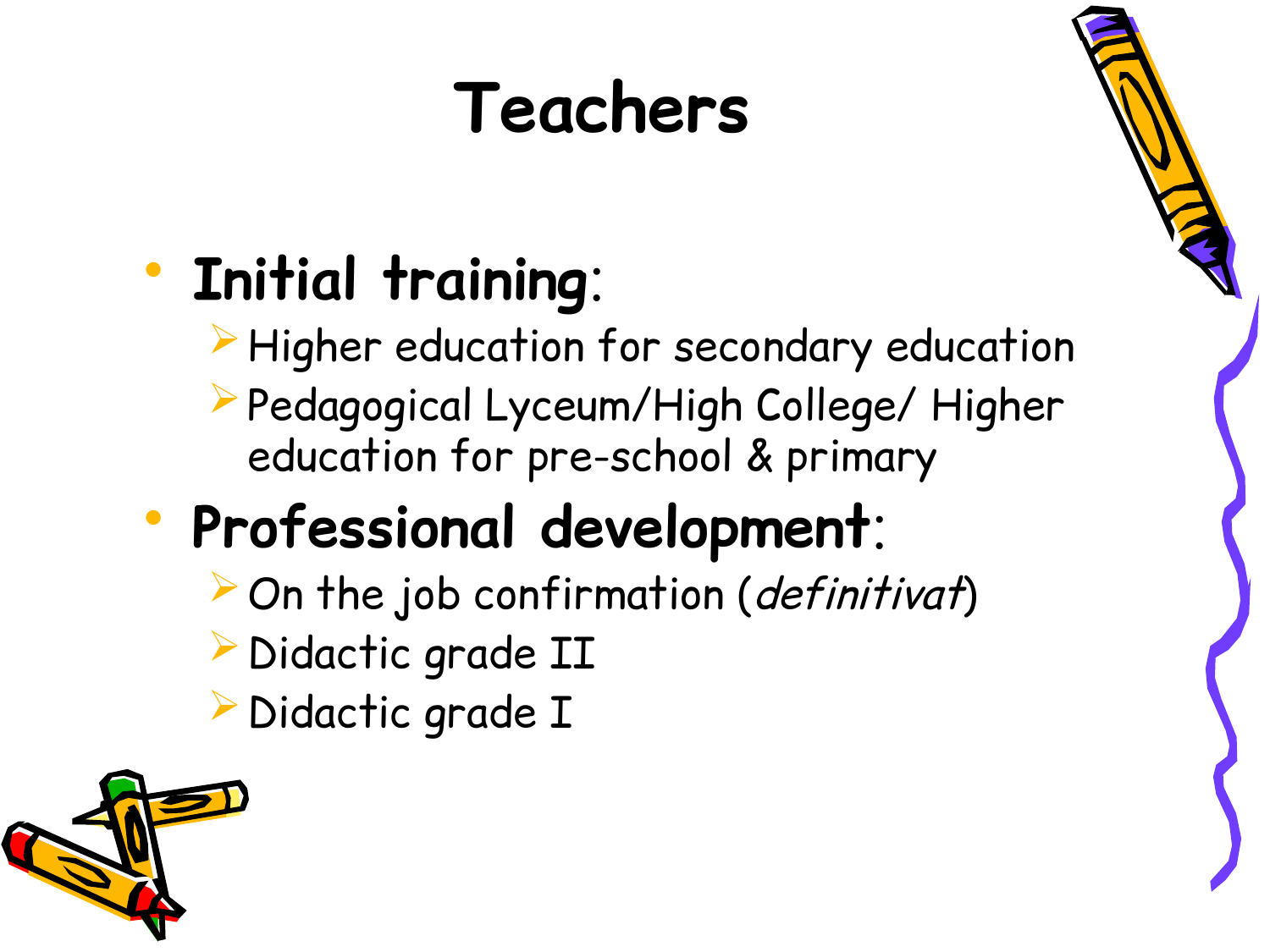

# Teachers
Initial training:
Higher education for secondary education
Pedagogical Lyceum/High College/ Higher education for pre-school & primary
Professional development:
On the job confirmation (definitivat)
Didactic grade II
Didactic grade I